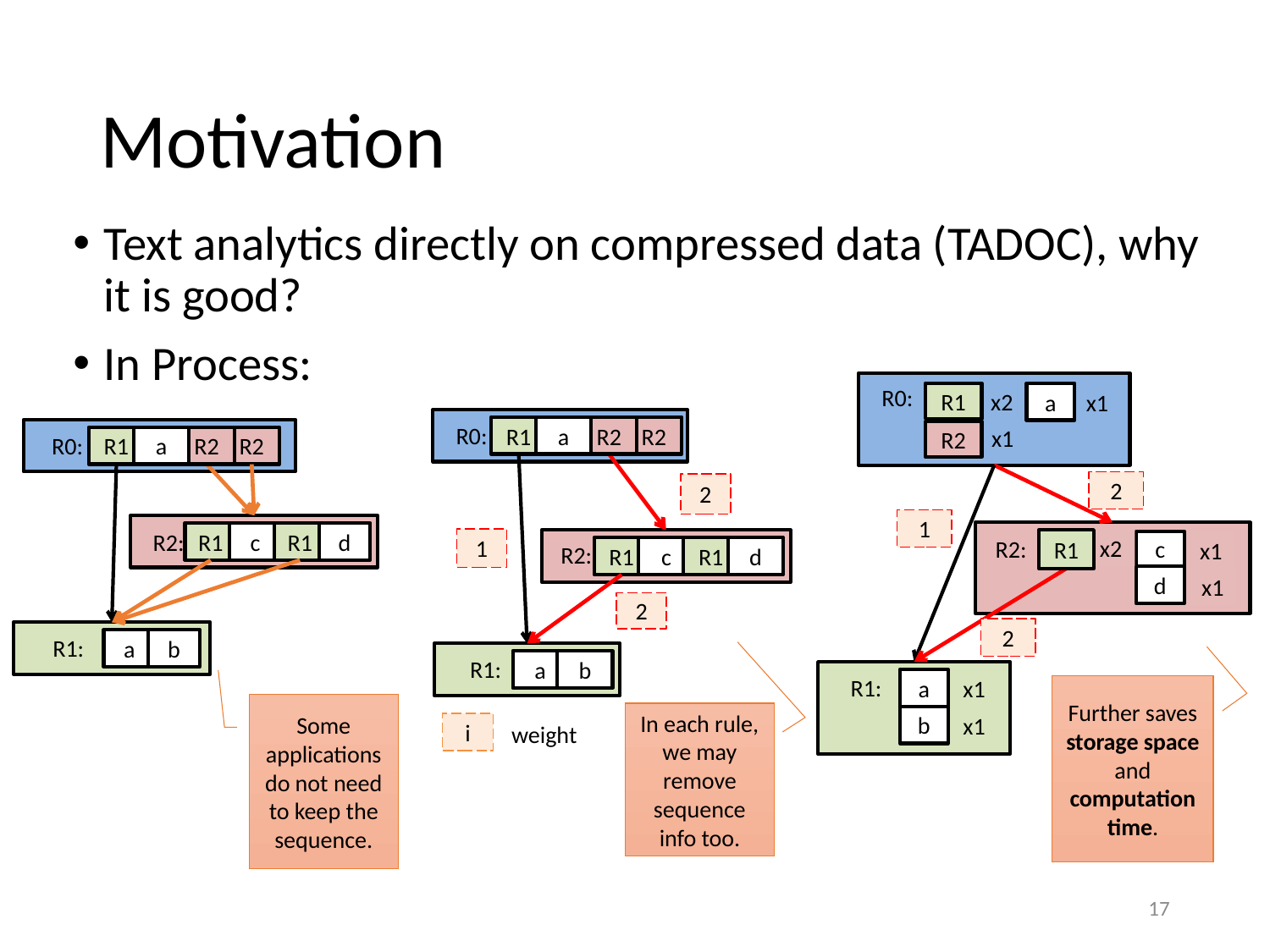

# Motivation
Text analytics directly on compressed data (TADOC), why it is good?
In Process:

R0:
x2
x1
R1
a

R0:
R1
a
R2
R2
x1

R2
R0:
R1
a
R2
R2
2
2
1

R2:
R1
c
R1
d
1
x2
R2:
R1

c
x1
R1
c
R1
d
R2:
d
x1
2
2

a
b
R1:

R1:
a
b

R1:
a
x1
Further saves storage space and computation time.
Some applications do not need to keep the sequence.
In each rule, we may remove sequence info too.
b
x1
i
weight
17